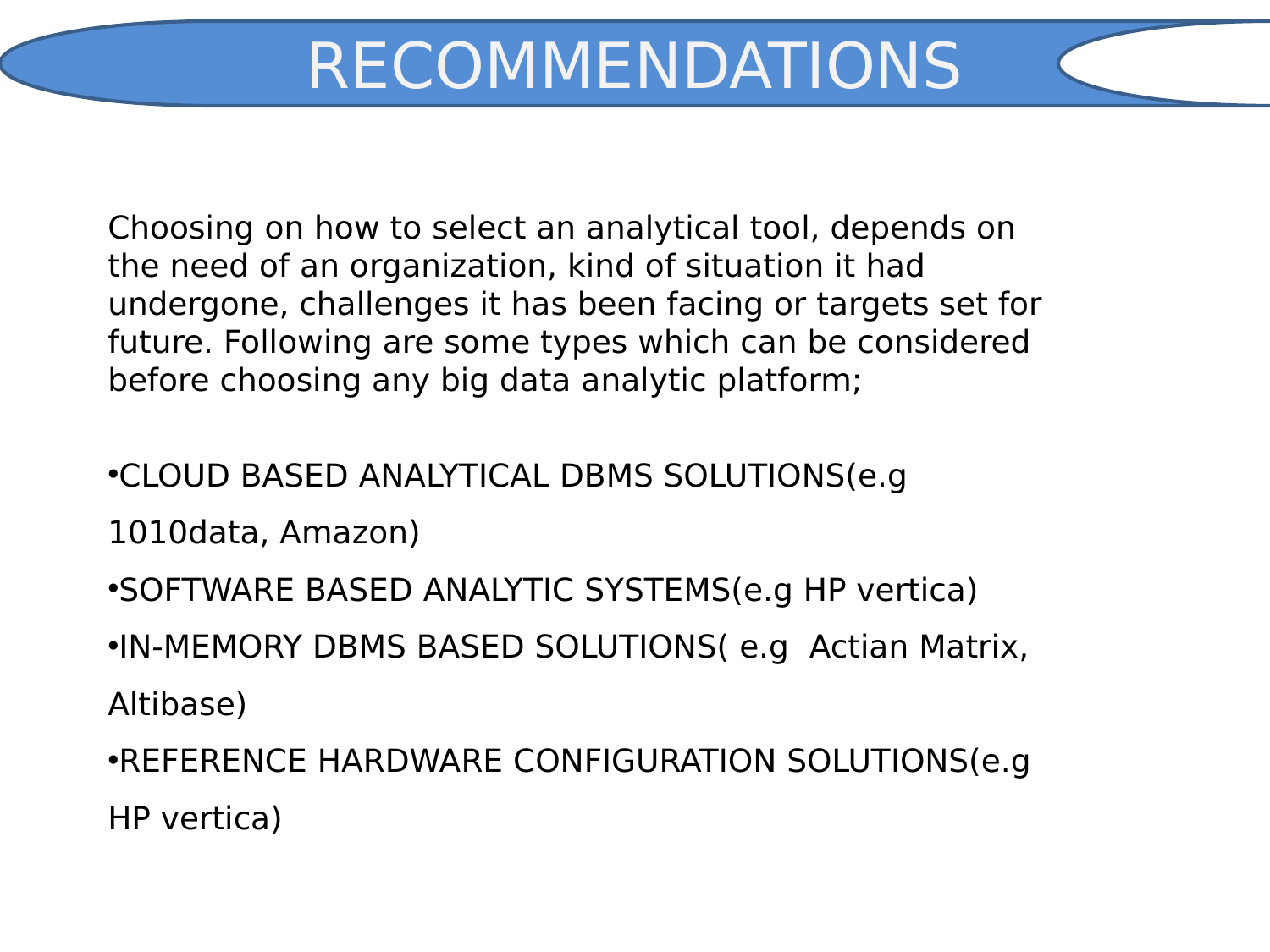

RECOMMENDATIONS
Choosing on how to select an analytical tool, depends on the need of an organization, kind of situation it had undergone, challenges it has been facing or targets set for future. Following are some types which can be considered before choosing any big data analytic platform;

CLOUD BASED ANALYTICAL DBMS SOLUTIONS(e.g 1010data, Amazon)
SOFTWARE BASED ANALYTIC SYSTEMS(e.g HP vertica)
IN-MEMORY DBMS BASED SOLUTIONS( e.g  Actian Matrix, Altibase)
REFERENCE HARDWARE CONFIGURATION SOLUTIONS(e.g HP vertica)